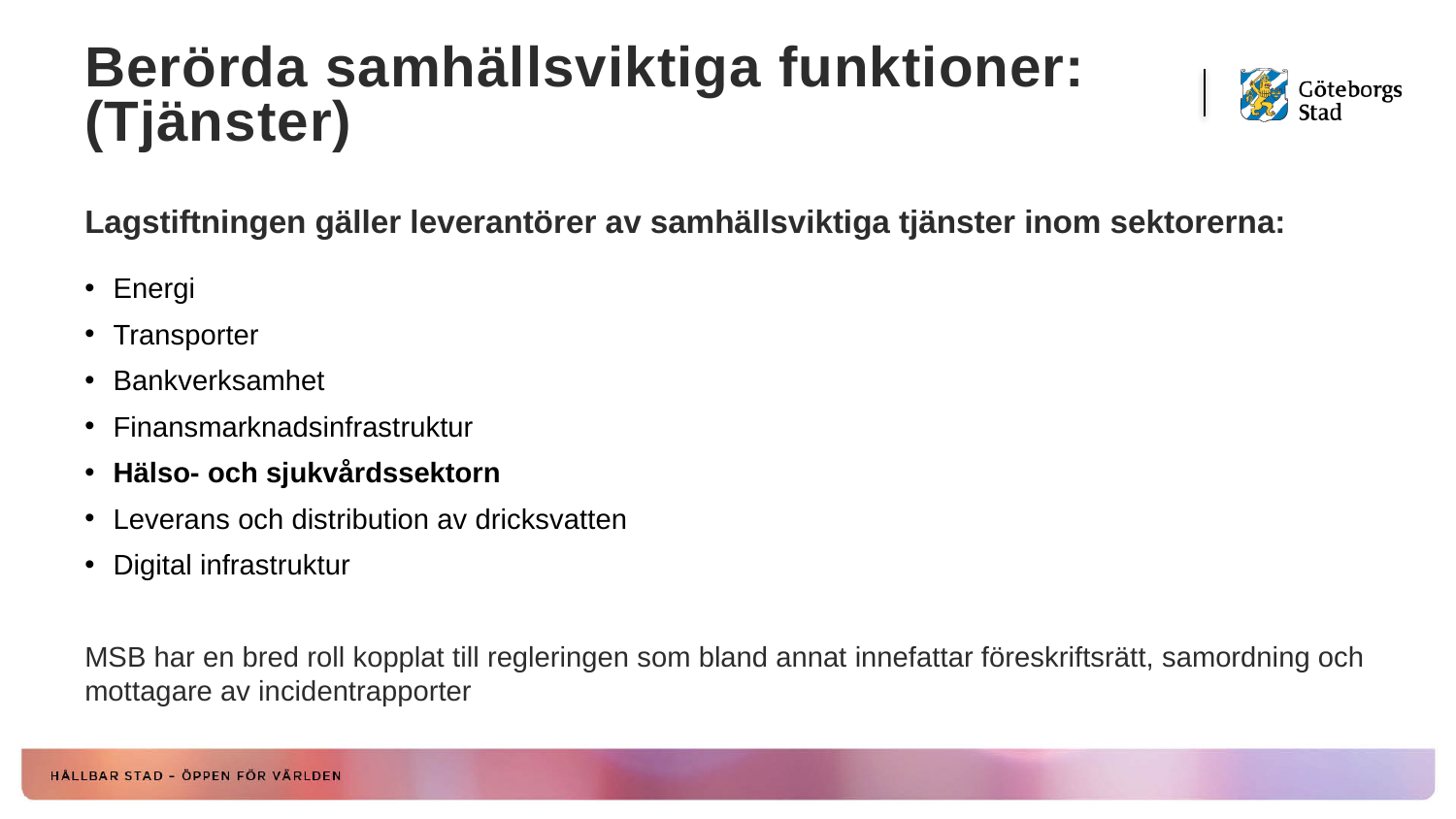

# Berörda samhällsviktiga funktioner: (Tjänster)
Lagstiftningen gäller leverantörer av samhällsviktiga tjänster inom sektorerna:
Energi
Transporter
Bankverksamhet
Finansmarknadsinfrastruktur
Hälso- och sjukvårdssektorn
Leverans och distribution av dricksvatten
Digital infrastruktur

MSB har en bred roll kopplat till regleringen som bland annat innefattar föreskriftsrätt, samordning och mottagare av incidentrapporter